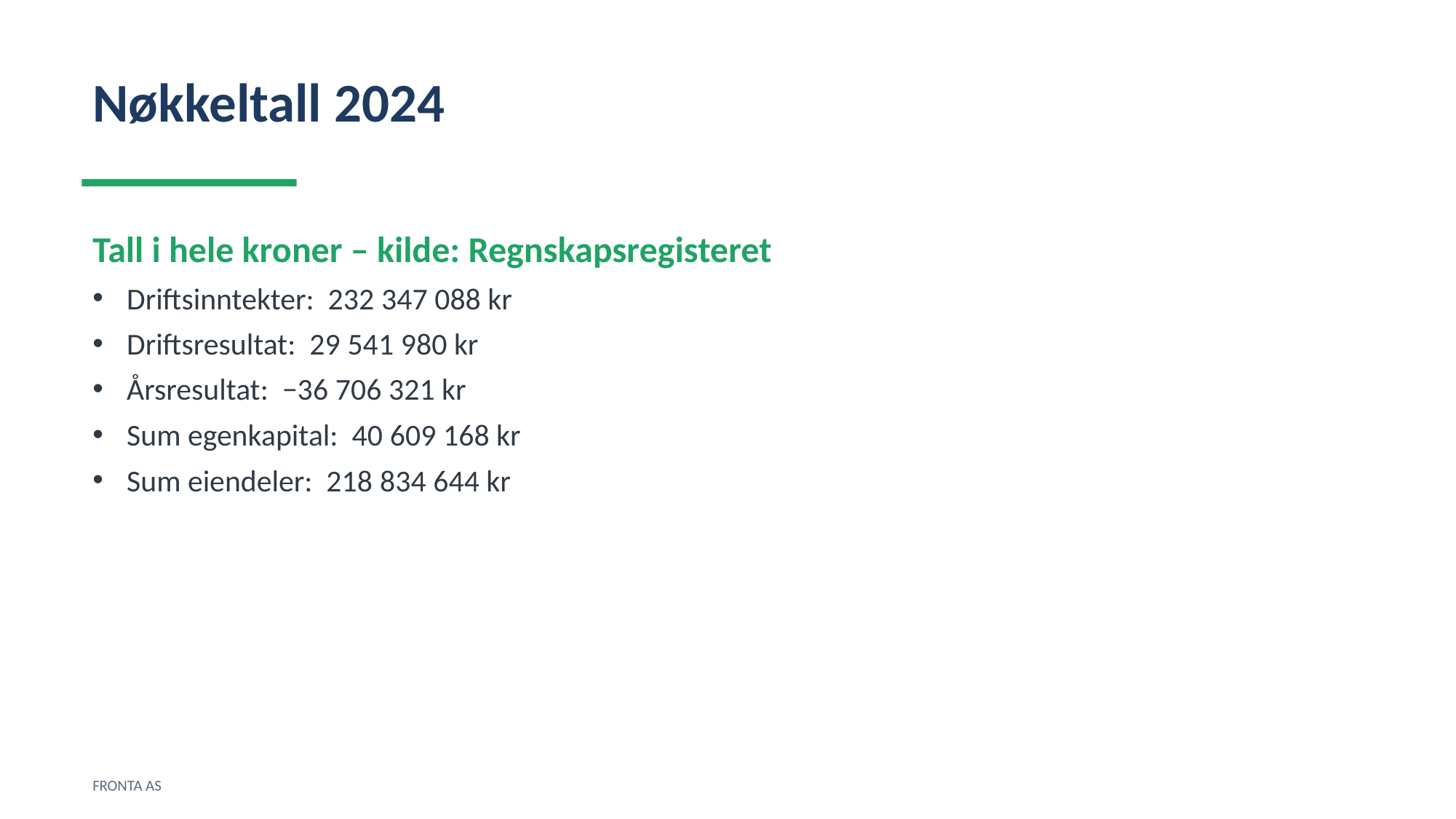

Nøkkeltall 2024

Tall i hele kroner – kilde: Regnskapsregisteret
Driftsinntekter:  232 347 088 kr
Driftsresultat:  29 541 980 kr
Årsresultat:  −36 706 321 kr
Sum egenkapital:  40 609 168 kr
Sum eiendeler:  218 834 644 kr
FRONTA AS